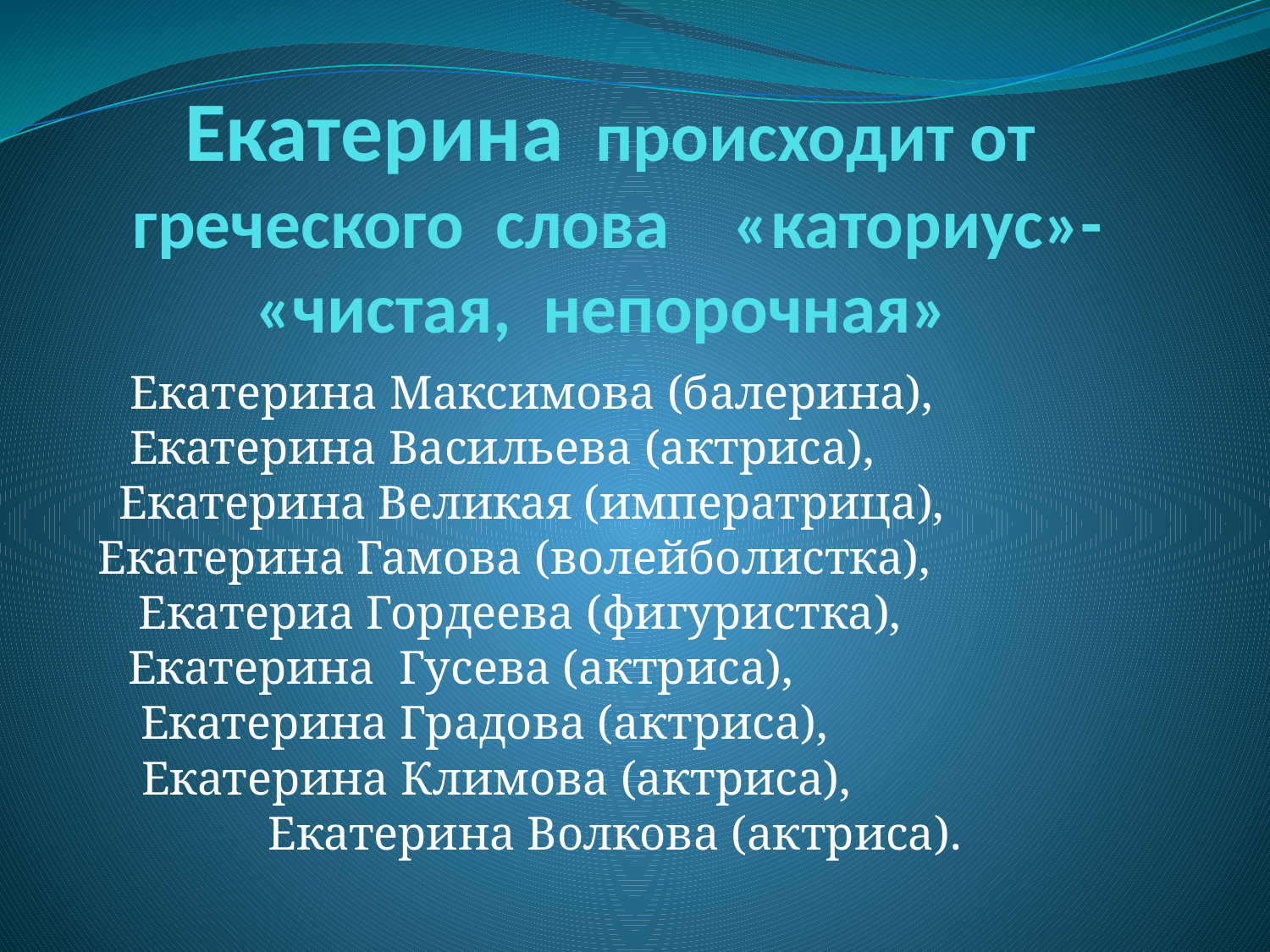

# Екатерина  происходит от  греческого  слова    «каториус»- «чистая,  непорочная»
 Екатерина Максимова (балерина),                Екатерина Васильева (актриса),                    Екатерина Великая (императрица),               Екатерина Гамова (волейболистка),                  Екатериа Гордеева (фигуристка),                 Екатерина  Гусева (актриса),                           Екатерина Градова (актриса),                       Екатерина Климова (актриса),                     Екатерина Волкова (актриса).